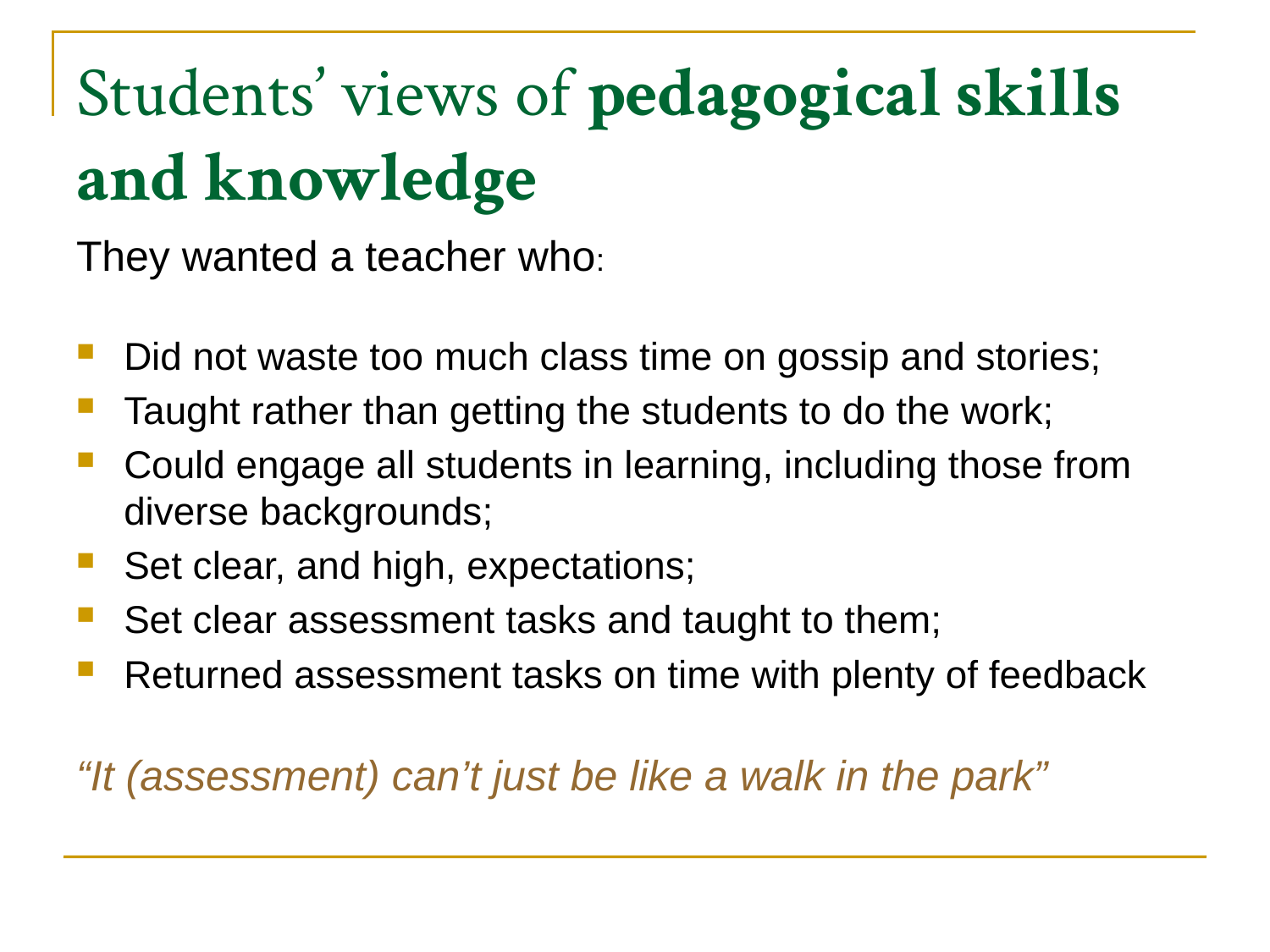

# Students’ views of pedagogical skills and knowledge
They wanted a teacher who:

Did not waste too much class time on gossip and stories;
Taught rather than getting the students to do the work;
Could engage all students in learning, including those from diverse backgrounds;
Set clear, and high, expectations;
Set clear assessment tasks and taught to them;
Returned assessment tasks on time with plenty of feedback

“It (assessment) can’t just be like a walk in the park”